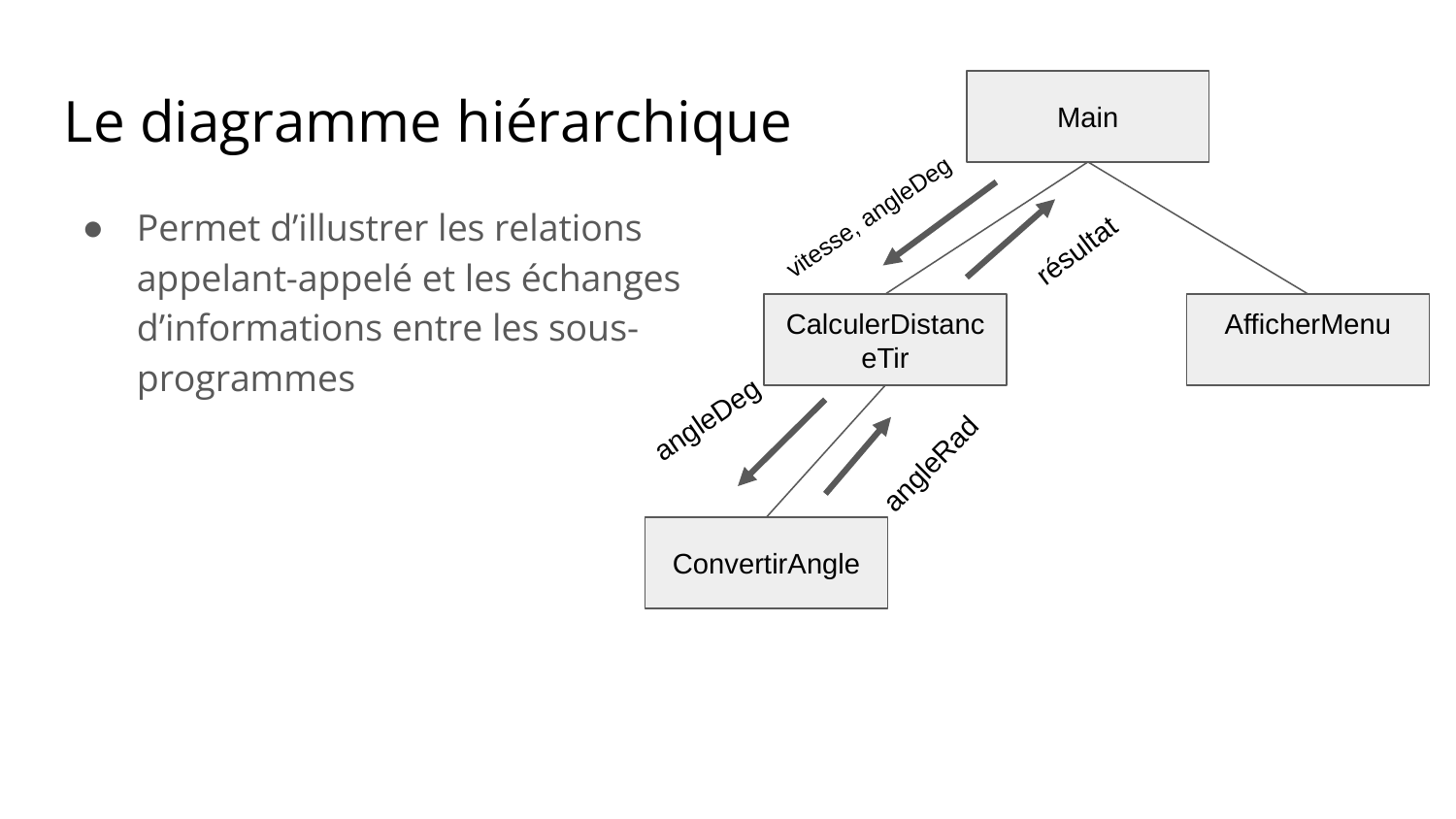

Le diagramme hiérarchique
Main

vitesse, angleDeg

Permet d’illustrer les relations appelant-appelé et les échanges d’informations entre les sous-programmes

résultat
CalculerDistanceTir
AfficherMenu

angleDeg

angleRad
ConvertirAngle